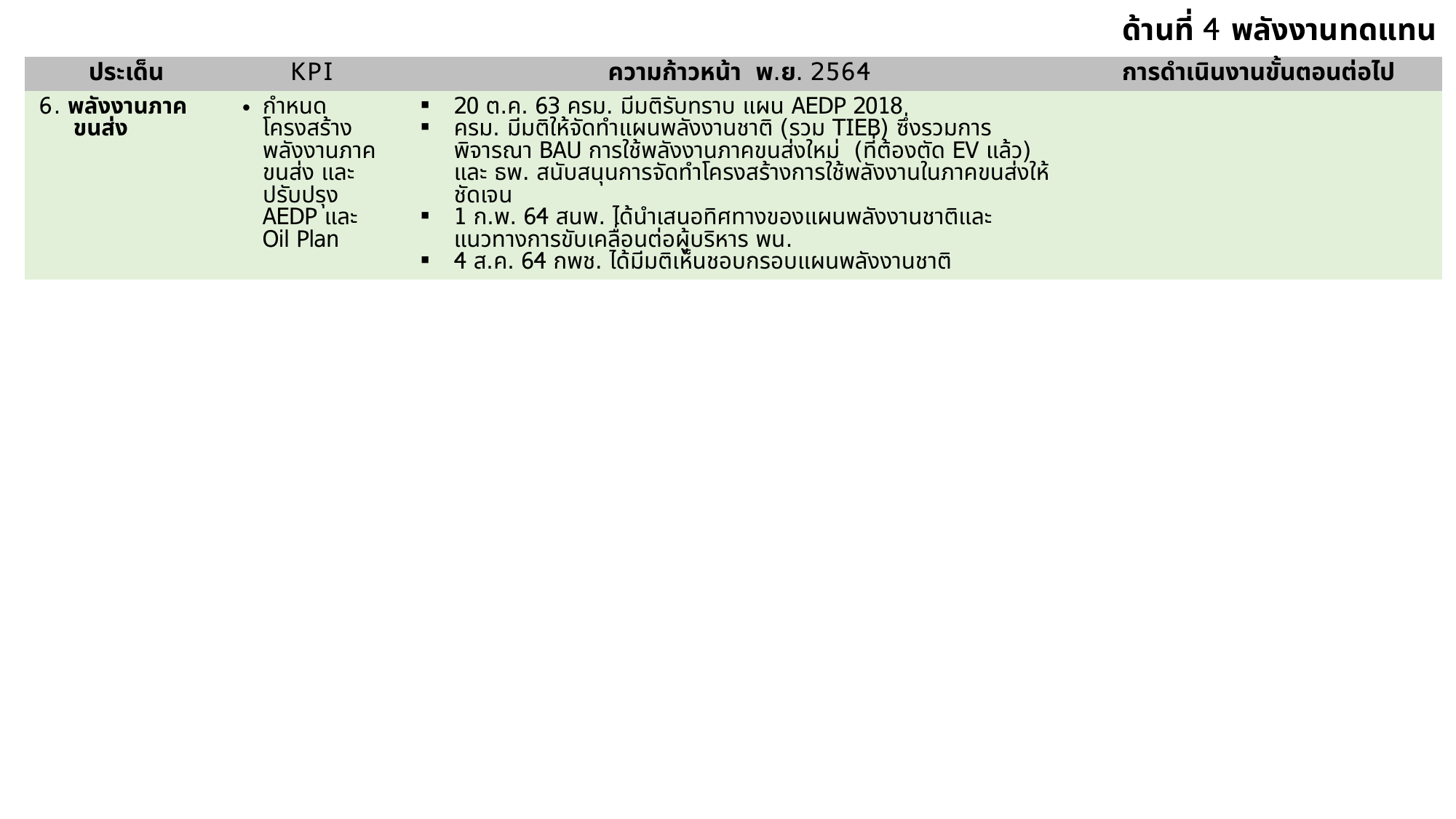

ด้านที่ 4 พลังงานทดแทน
| ประเด็น | KPI | ความก้าวหน้า พ.ย. 2564 | การดำเนินงานขั้นตอนต่อไป |
| --- | --- | --- | --- |
| 6. พลังงานภาคขนส่ง | กำหนดโครงสร้างพลังงานภาคขนส่ง และปรับปรุง AEDP และ Oil Plan | 20 ต.ค. 63 ครม. มีมติรับทราบ แผน AEDP 2018 ครม. มีมติให้จัดทำแผนพลังงานชาติ (รวม TIEB) ซึ่งรวมการพิจารณา BAU การใช้พลังงานภาคขนส่งใหม่ (ที่ต้องตัด EV แล้ว) และ ธพ. สนับสนุนการจัดทำโครงสร้างการใช้พลังงานในภาคขนส่งให้ชัดเจน 1 ก.พ. 64 สนพ. ได้นำเสนอทิศทางของแผนพลังงานชาติและแนวทางการขับเคลื่อนต่อผู้บริหาร พน. 4 ส.ค. 64 กพช. ได้มีมติเห็นชอบกรอบแผนพลังงานชาติ |  |